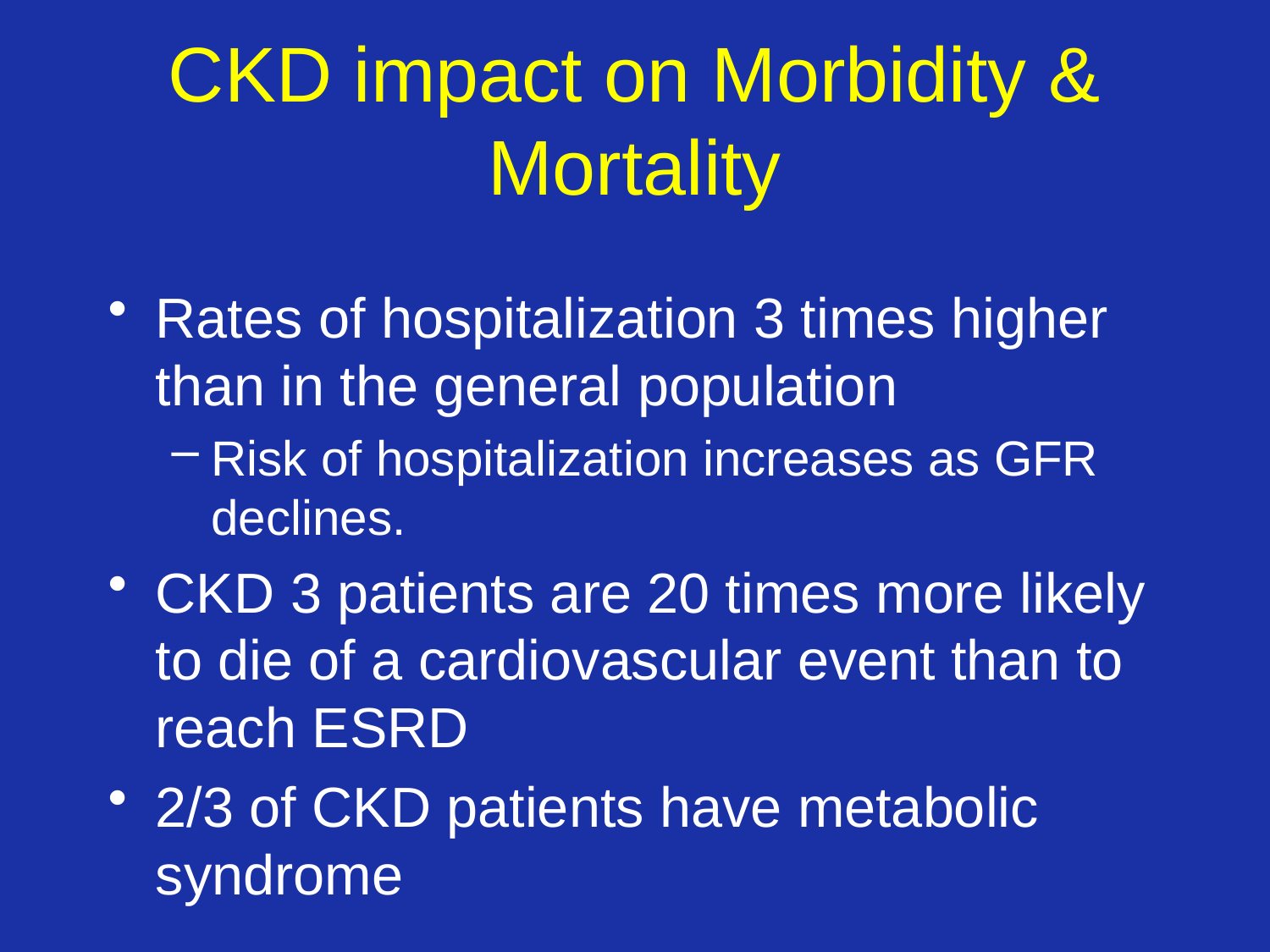

# CKD impact on Morbidity & Mortality
Rates of hospitalization 3 times higher than in the general population
Risk of hospitalization increases as GFR declines.
CKD 3 patients are 20 times more likely to die of a cardiovascular event than to reach ESRD
2/3 of CKD patients have metabolic syndrome